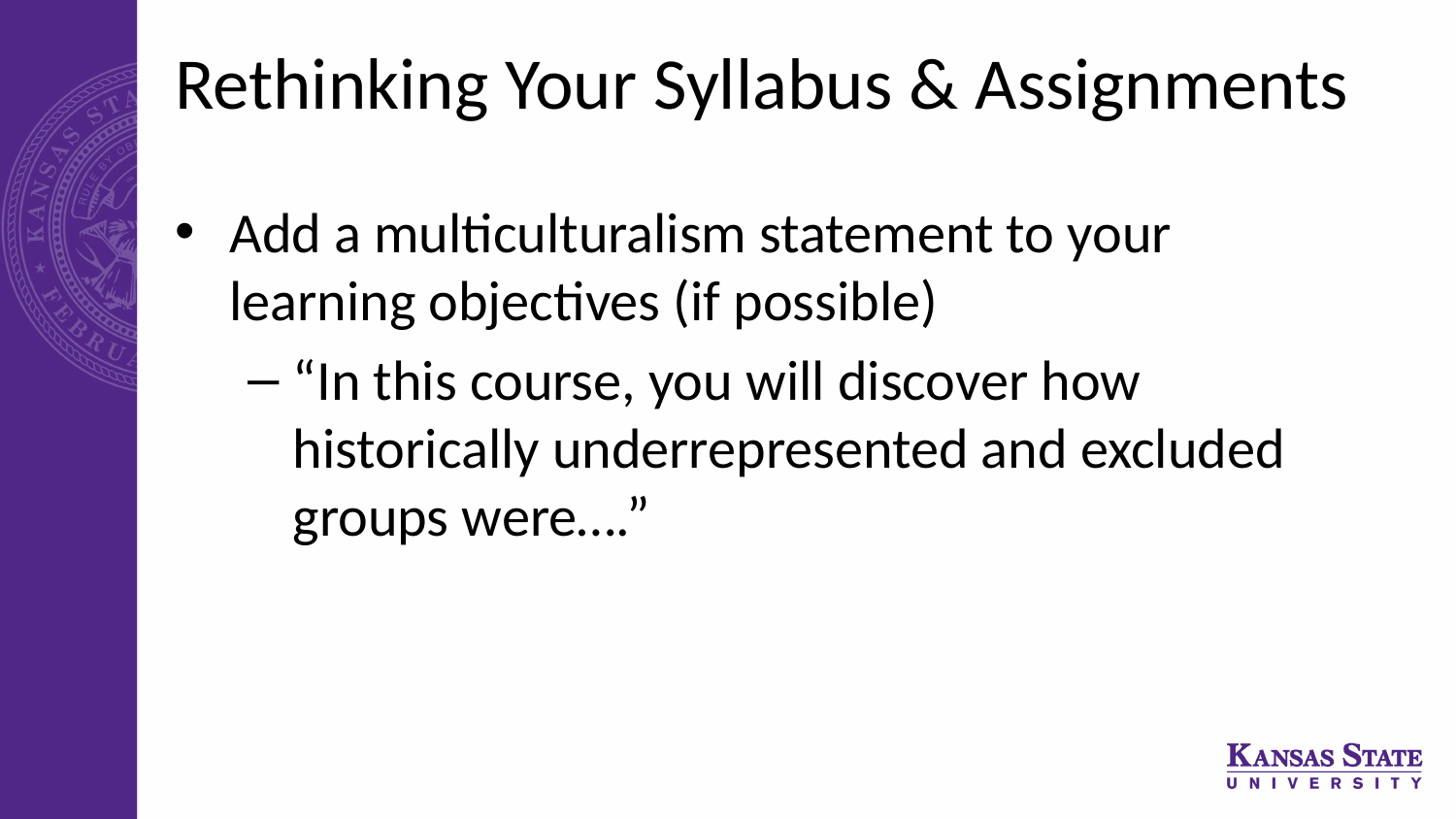

# Rethinking Your Syllabus & Assignments
Add a multiculturalism statement to your learning objectives (if possible)
“In this course, you will discover how historically underrepresented and excluded groups were….”